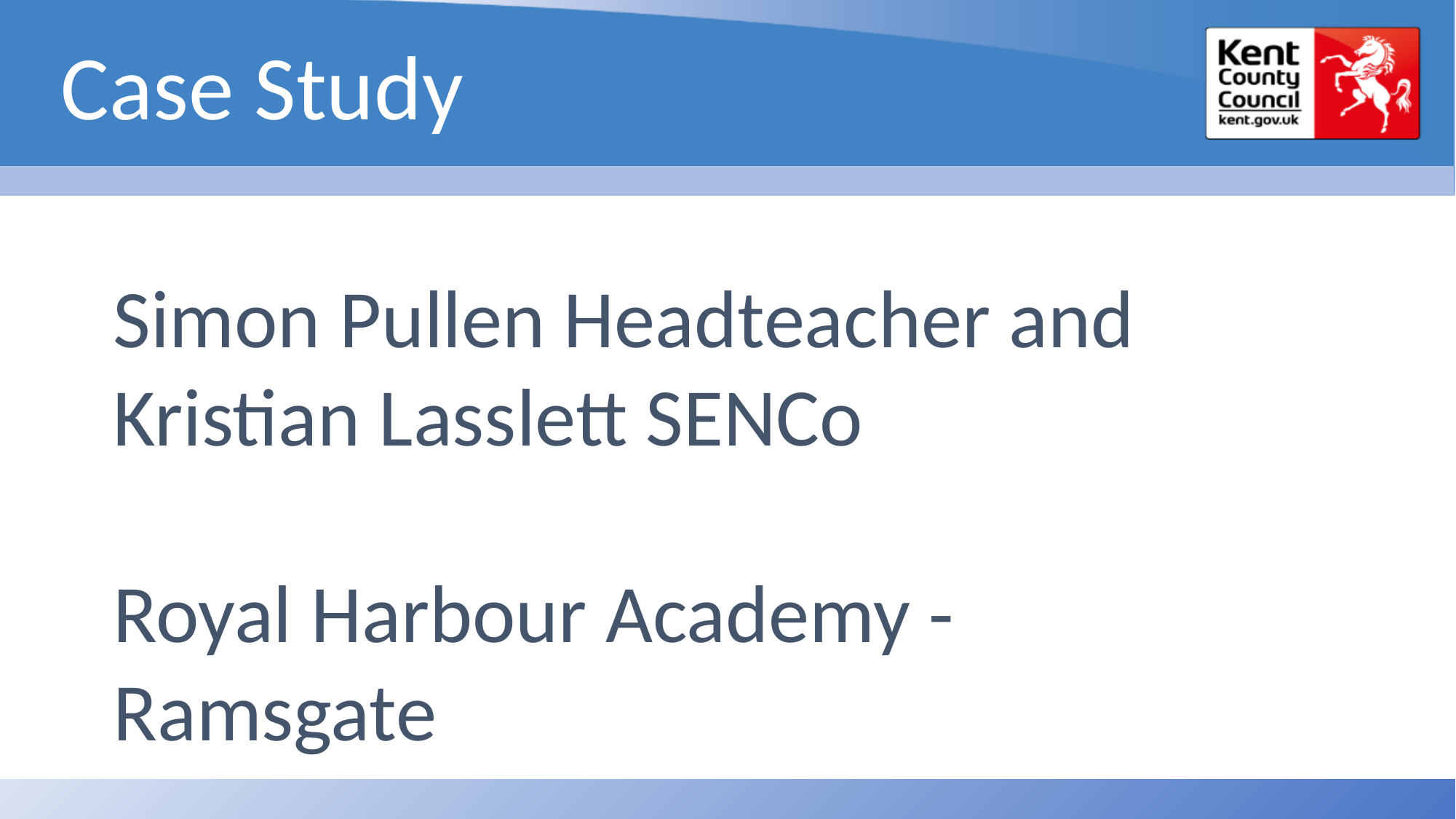

Case Study
Simon Pullen Headteacher and Kristian Lasslett SENCo

Royal Harbour Academy - Ramsgate